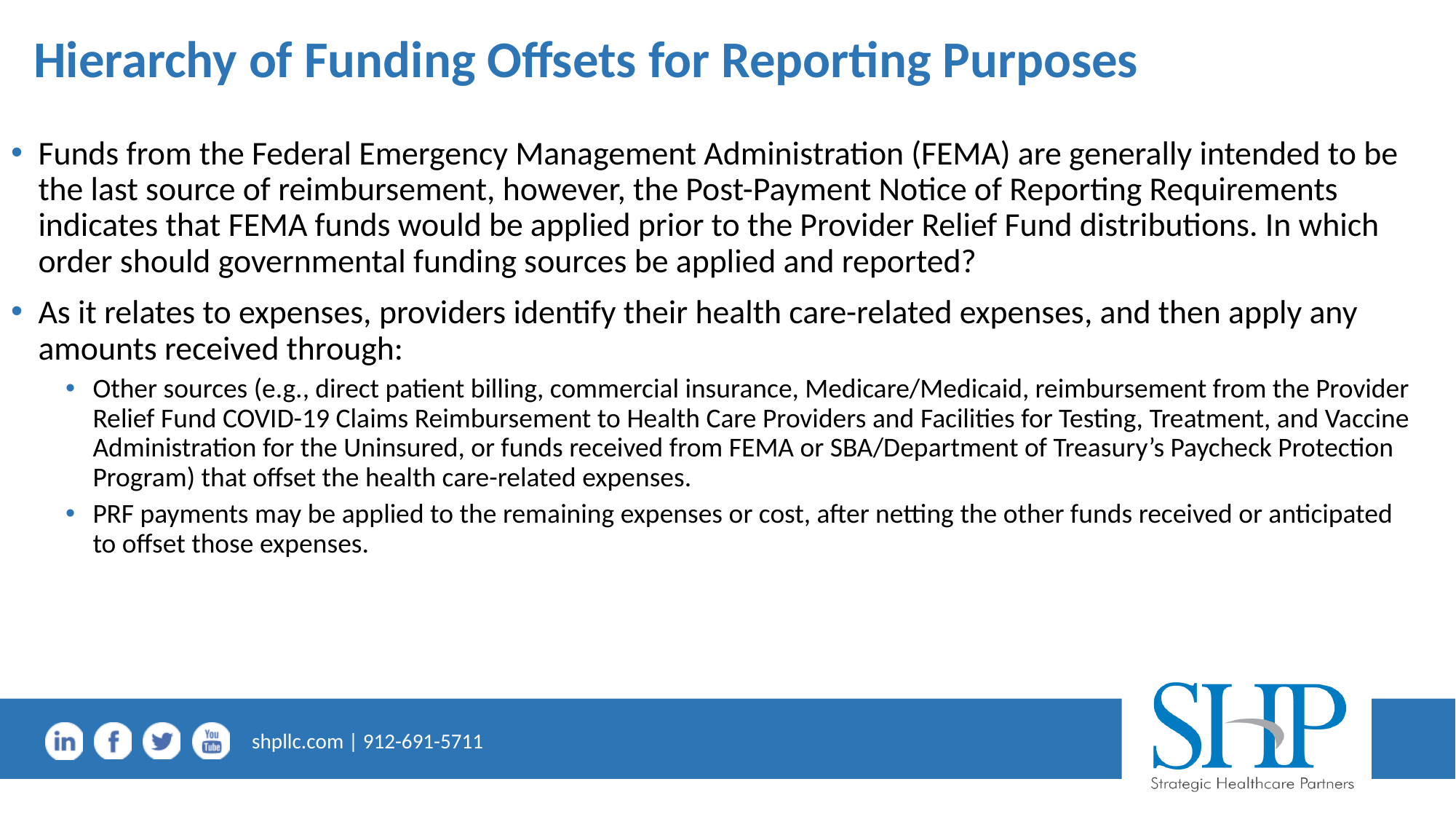

# Hierarchy of Funding Offsets for Reporting Purposes
Funds from the Federal Emergency Management Administration (FEMA) are generally intended to be the last source of reimbursement, however, the Post-Payment Notice of Reporting Requirements indicates that FEMA funds would be applied prior to the Provider Relief Fund distributions. In which order should governmental funding sources be applied and reported?
As it relates to expenses, providers identify their health care-related expenses, and then apply any amounts received through:
Other sources (e.g., direct patient billing, commercial insurance, Medicare/Medicaid, reimbursement from the Provider Relief Fund COVID-19 Claims Reimbursement to Health Care Providers and Facilities for Testing, Treatment, and Vaccine Administration for the Uninsured, or funds received from FEMA or SBA/Department of Treasury’s Paycheck Protection Program) that offset the health care-related expenses.
PRF payments may be applied to the remaining expenses or cost, after netting the other funds received or anticipated to offset those expenses.